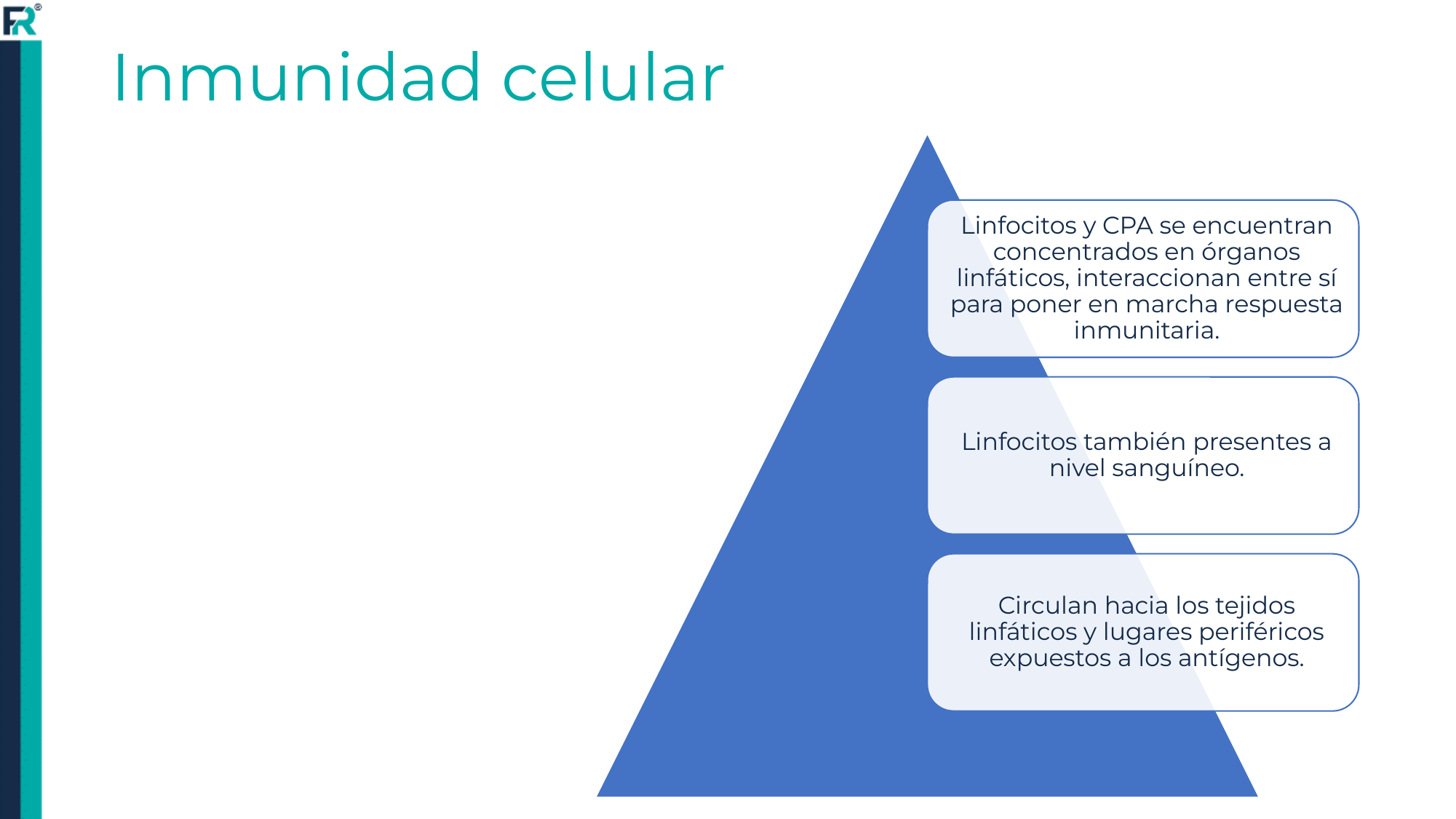

# Inmunidad celular
Linfocitos y CPA se encuentran concentrados en órganos linfáticos, interaccionan entre sí para poner en marcha respuesta inmunitaria.
Linfocitos también presentes a nivel sanguíneo.
Circulan hacia los tejidos linfáticos y lugares periféricos expuestos a los antígenos.